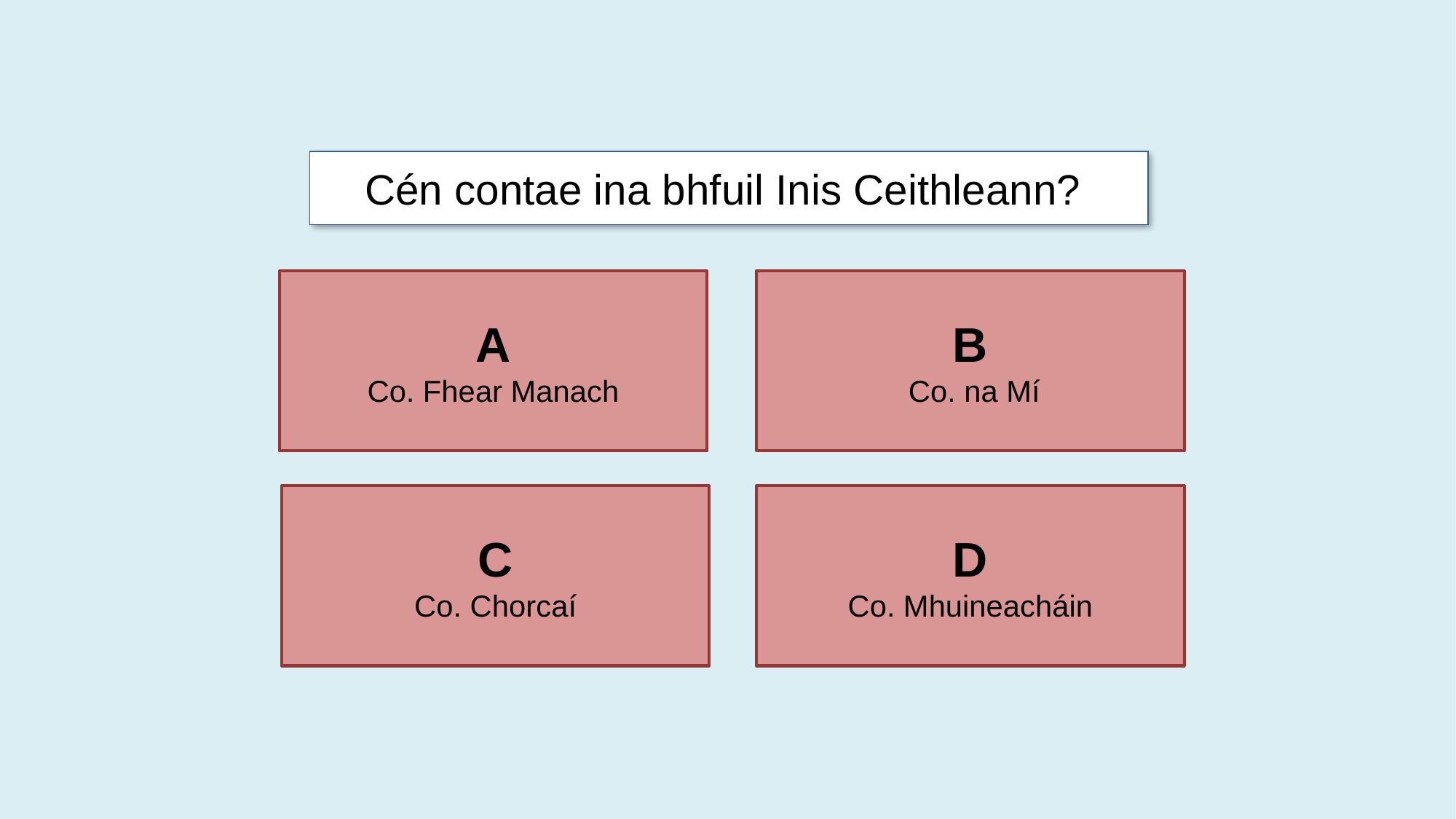

Cén contae ina bhfuil Inis Ceithleann?
A
Co. Fhear Manach
B
 Co. na Mí
C
Co. Chorcaí
D
 Co. Mhuineacháin